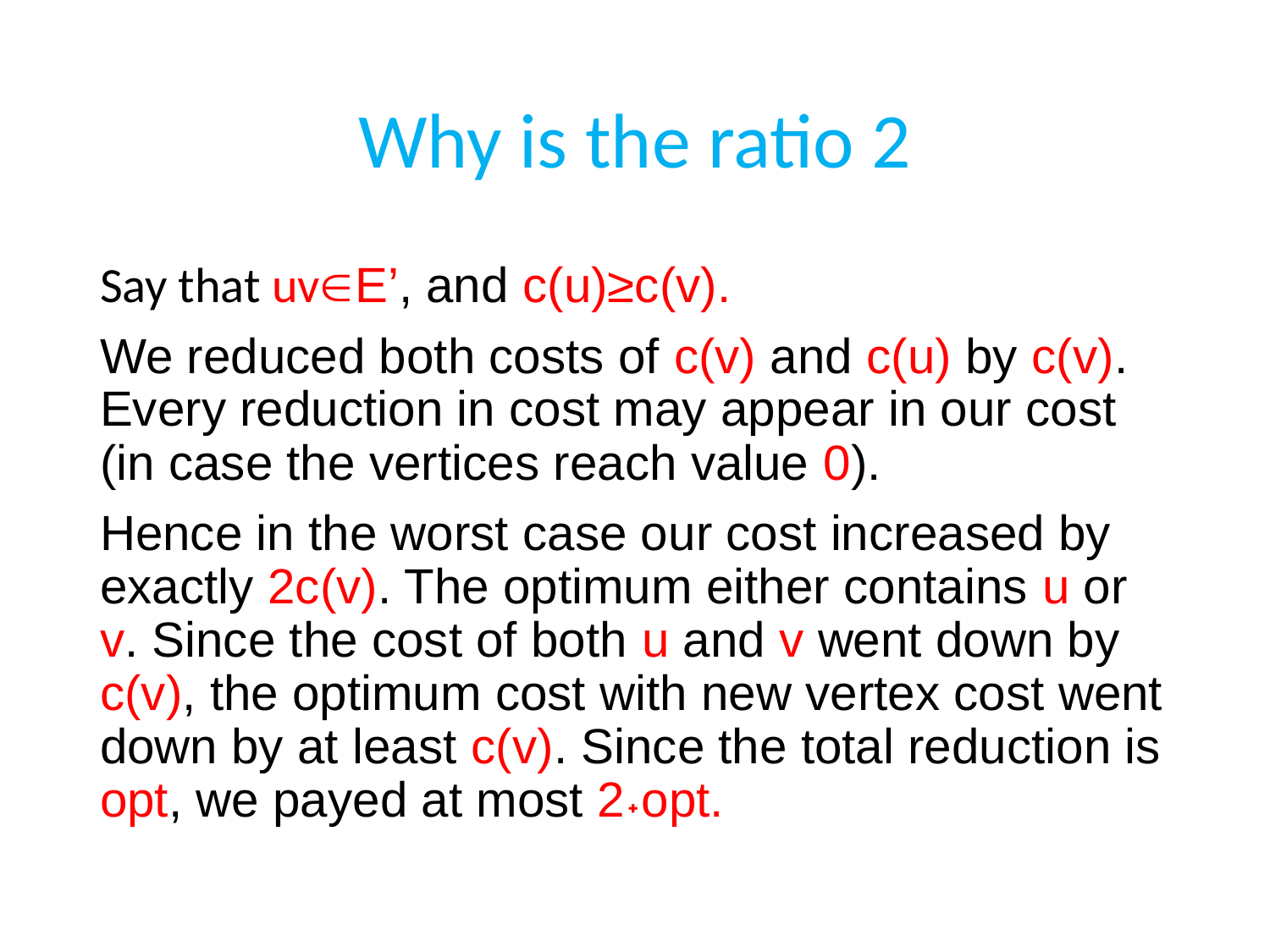

# Why is the ratio 2
Say that uv∈E’, and c(u)≥c(v).
We reduced both costs of c(v) and c(u) by c(v). Every reduction in cost may appear in our cost (in case the vertices reach value 0).
Hence in the worst case our cost increased by exactly 2c(v). The optimum either contains u or v. Since the cost of both u and v went down by c(v), the optimum cost with new vertex cost went down by at least c(v). Since the total reduction is opt, we payed at most 2˖opt.